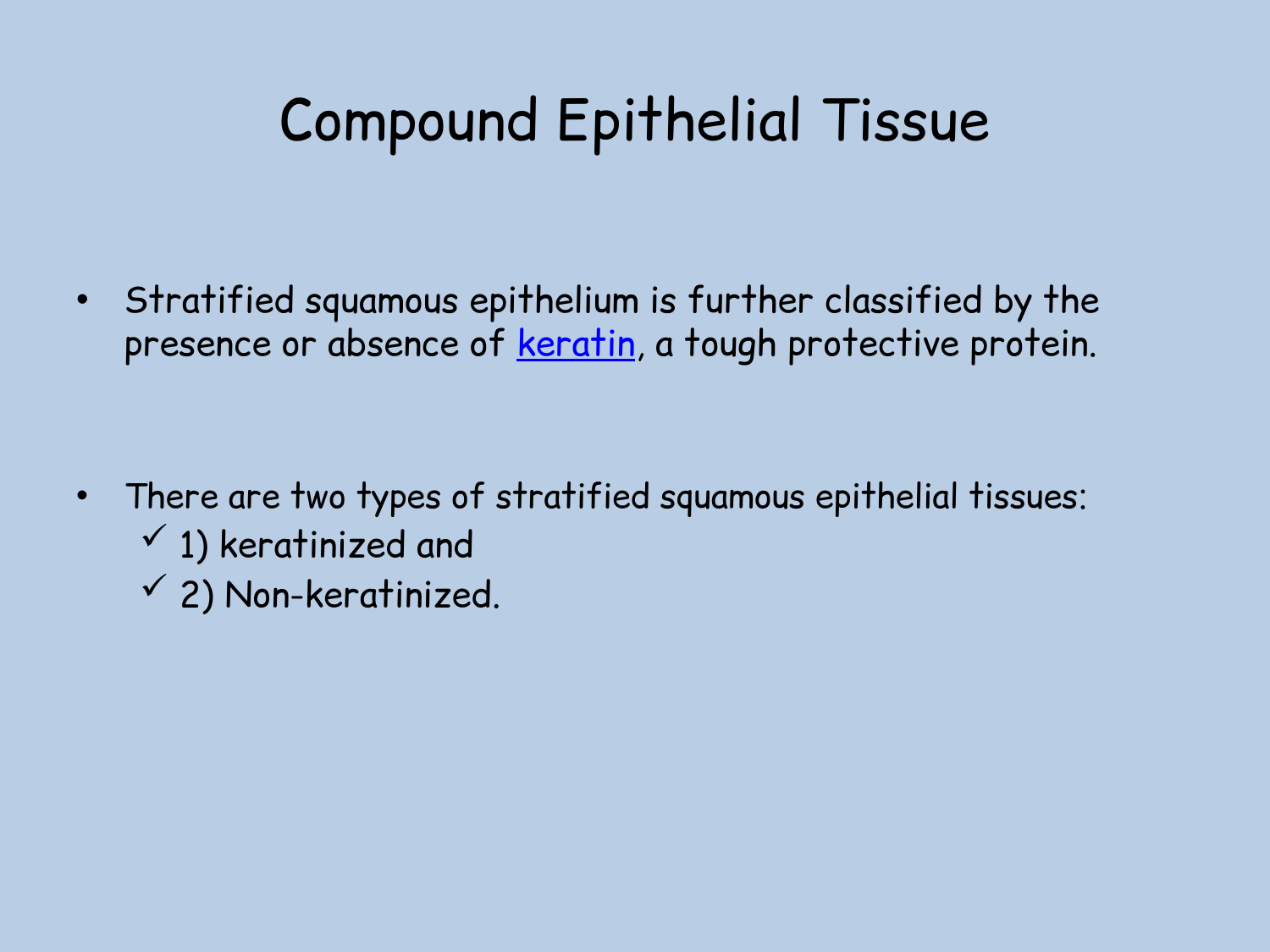

# Compound Epithelial Tissue

Stratified squamous epithelium is further classified by the presence or absence of keratin, a tough protective protein.

There are two types of stratified squamous epithelial tissues:
1) keratinized and
2) Non-keratinized.